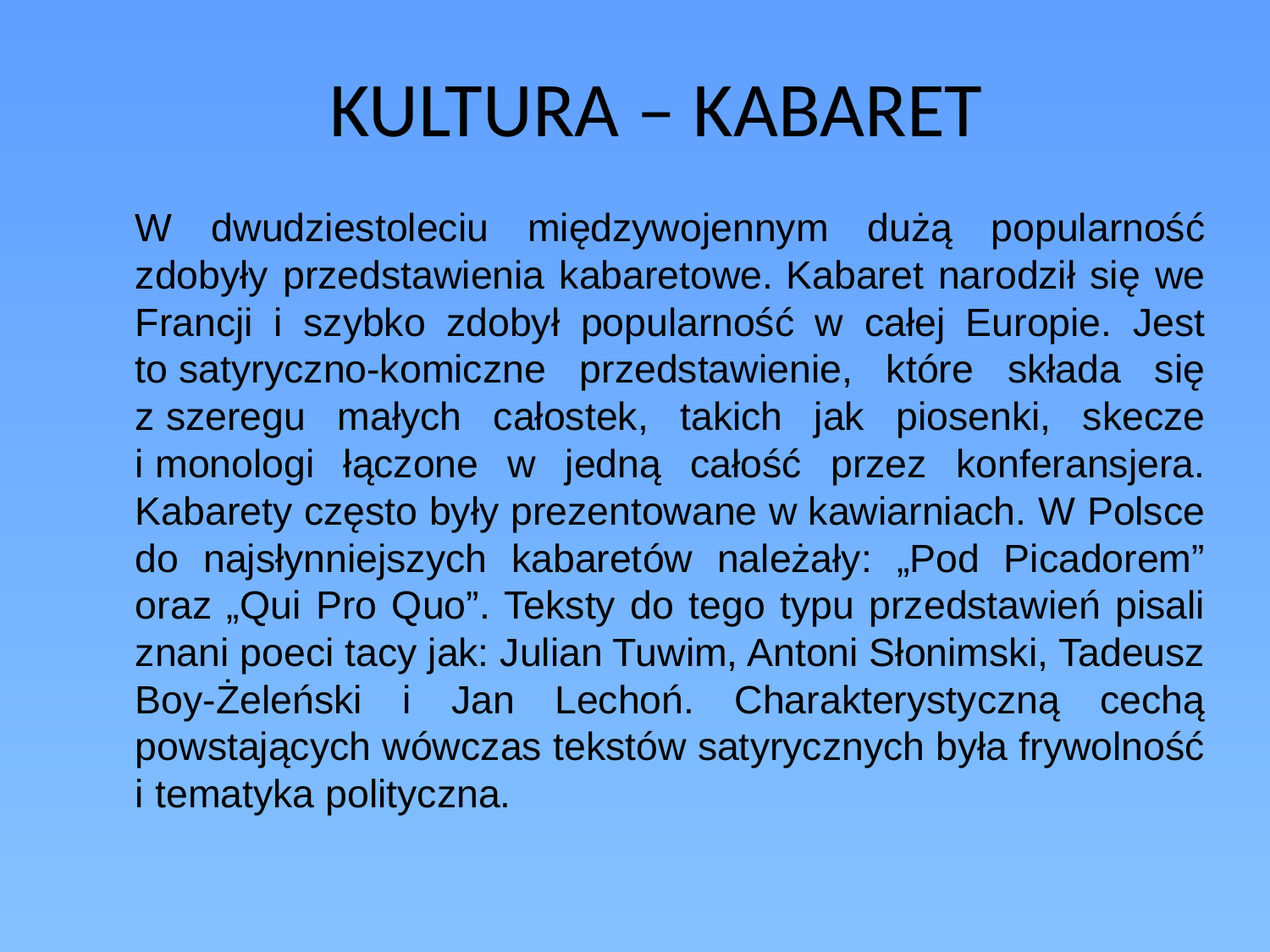

# KULTURA – KABARET
	W dwudziestoleciu międzywojennym dużą popularność zdobyły przedstawienia kabaretowe. Kabaret narodził się we Francji i szybko zdobył popularność w całej Europie. Jest to satyryczno-komiczne przedstawienie, które składa się z szeregu małych całostek, takich jak piosenki, skecze i monologi łączone w jedną całość przez konferansjera. Kabarety często były prezentowane w kawiarniach. W Polsce do najsłynniejszych kabaretów należały: „Pod Picadorem” oraz „Qui Pro Quo”. Teksty do tego typu przedstawień pisali znani poeci tacy jak: Julian Tuwim, Antoni Słonimski, Tadeusz Boy-Żeleński i Jan Lechoń. Charakterystyczną cechą powstających wówczas tekstów satyrycznych była frywolność i tematyka polityczna.